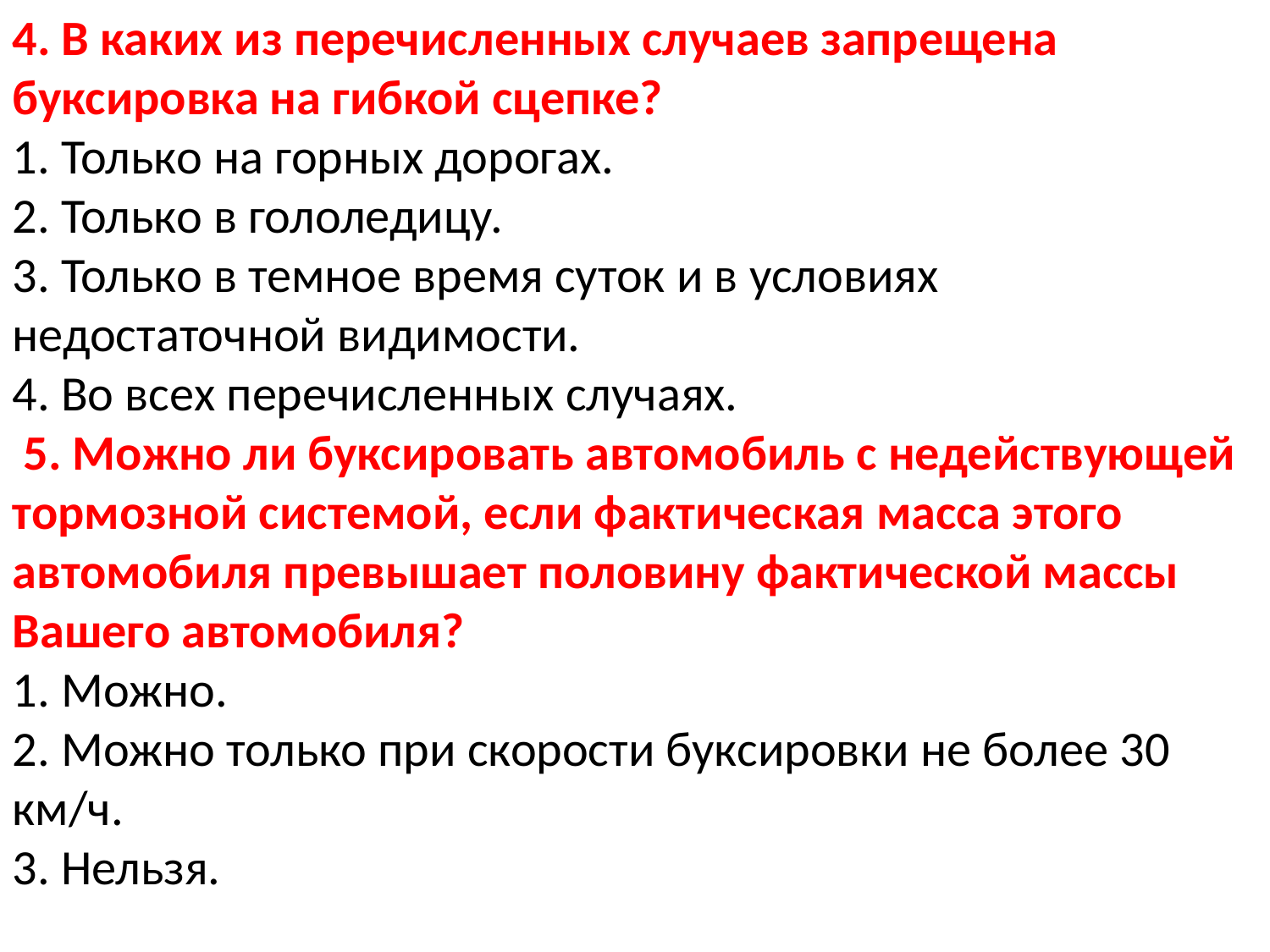

4. В каких из перечисленных случаев запрещена буксировка на гибкой сцепке?
1. Только на горных дорогах.
2. Только в гололедицу.
3. Только в темное время суток и в условиях недостаточной видимости.
4. Во всех перечисленных случаях.
 5. Можно ли буксировать автомобиль с недействующей тормозной системой, если фактическая масса этого автомобиля превышает половину фактической массы Вашего автомобиля?
1. Можно.
2. Можно только при скорости буксировки не более 30 км/ч.
3. Нельзя.